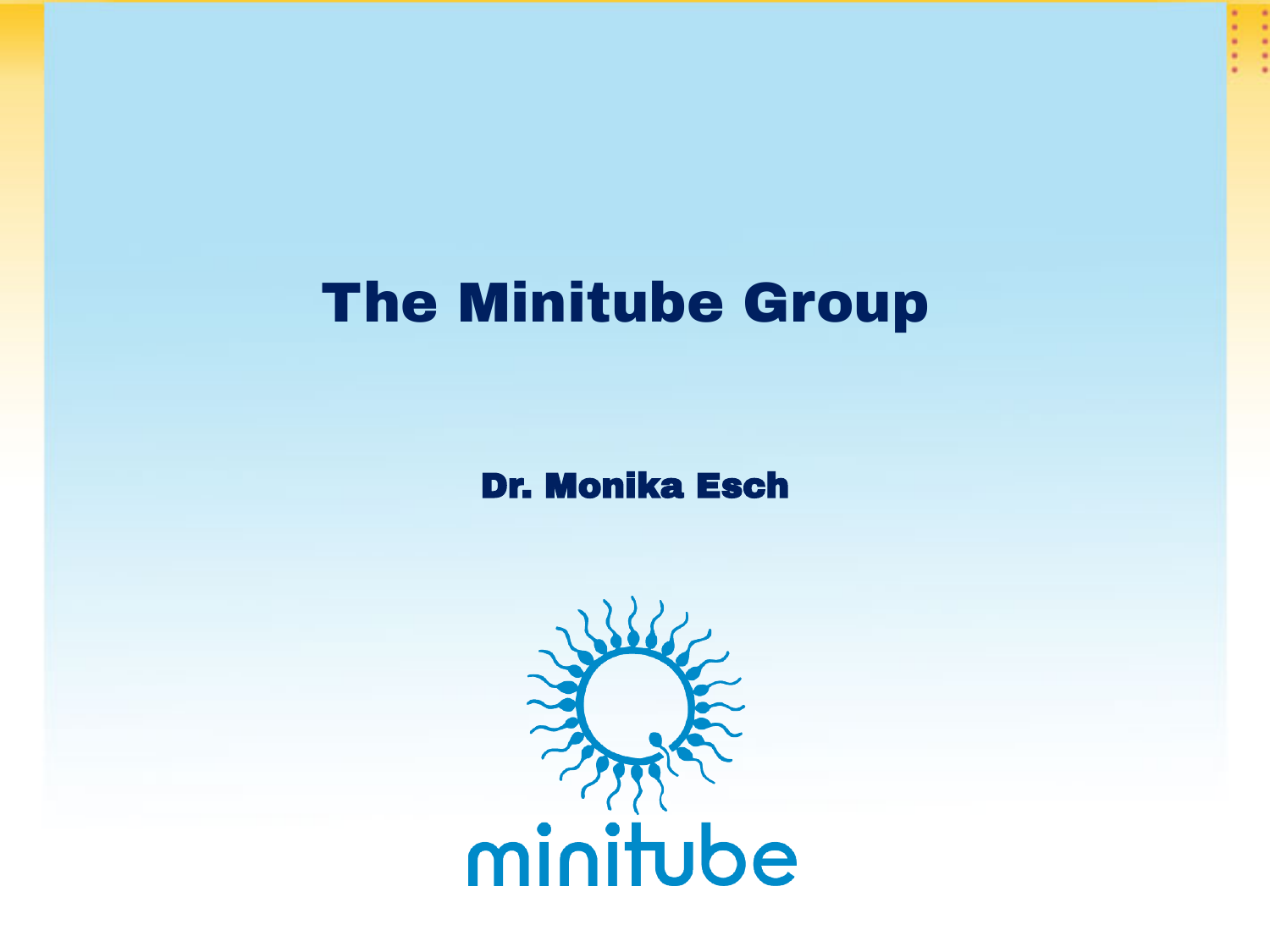

# The Minitube Group

Dr. Monika Esch